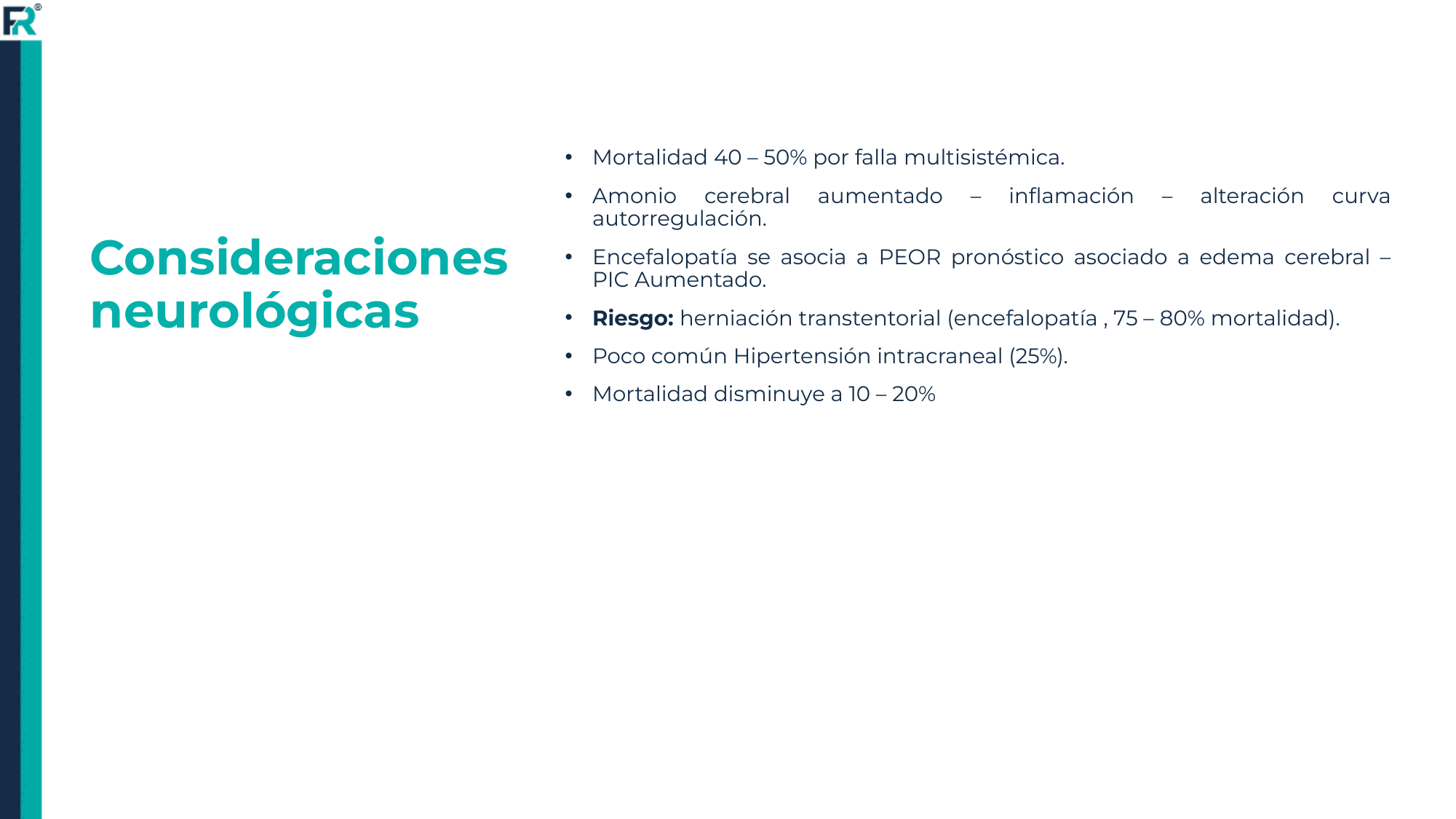

Mortalidad 40 – 50% por falla multisistémica.
Amonio cerebral aumentado – inflamación – alteración curva autorregulación.
Encefalopatía se asocia a PEOR pronóstico asociado a edema cerebral – PIC Aumentado.
Riesgo: herniación transtentorial (encefalopatía , 75 – 80% mortalidad).
Poco común Hipertensión intracraneal (25%).
Mortalidad disminuye a 10 – 20%

# Consideraciones neurológicas